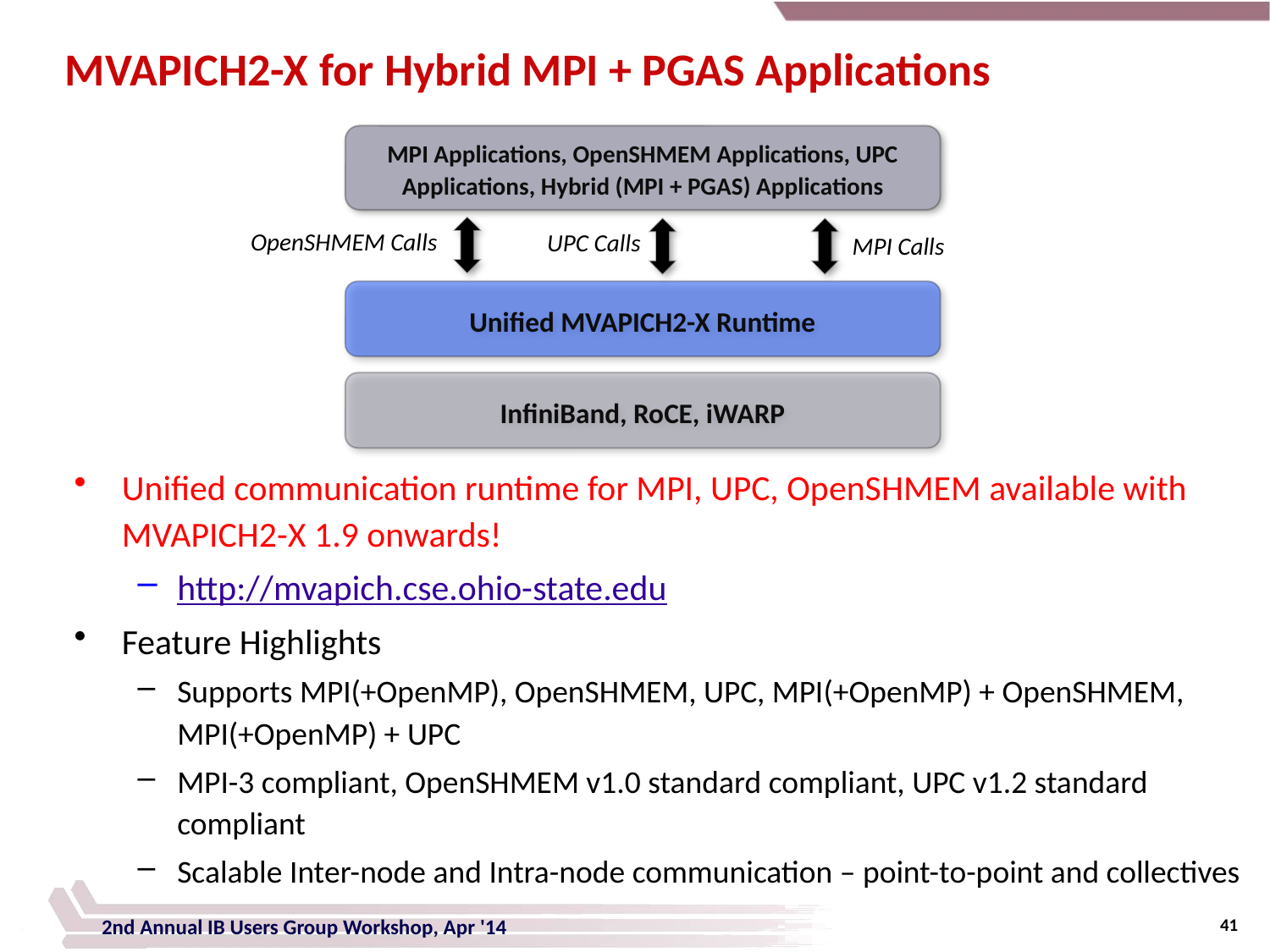

# MVAPICH2-X for Hybrid MPI + PGAS Applications
MPI Applications, OpenSHMEM Applications, UPC Applications, Hybrid (MPI + PGAS) Applications
OpenSHMEM Calls

MPI Calls

Unified MVAPICH2-X Runtime
InfiniBand, RoCE, iWARP
UPC Calls

Unified communication runtime for MPI, UPC, OpenSHMEM available with MVAPICH2-X 1.9 onwards!
http://mvapich.cse.ohio-state.edu
Feature Highlights
Supports MPI(+OpenMP), OpenSHMEM, UPC, MPI(+OpenMP) + OpenSHMEM, MPI(+OpenMP) + UPC
MPI-3 compliant, OpenSHMEM v1.0 standard compliant, UPC v1.2 standard compliant
Scalable Inter-node and Intra-node communication – point-to-point and collectives
41
2nd Annual IB Users Group Workshop, Apr '14